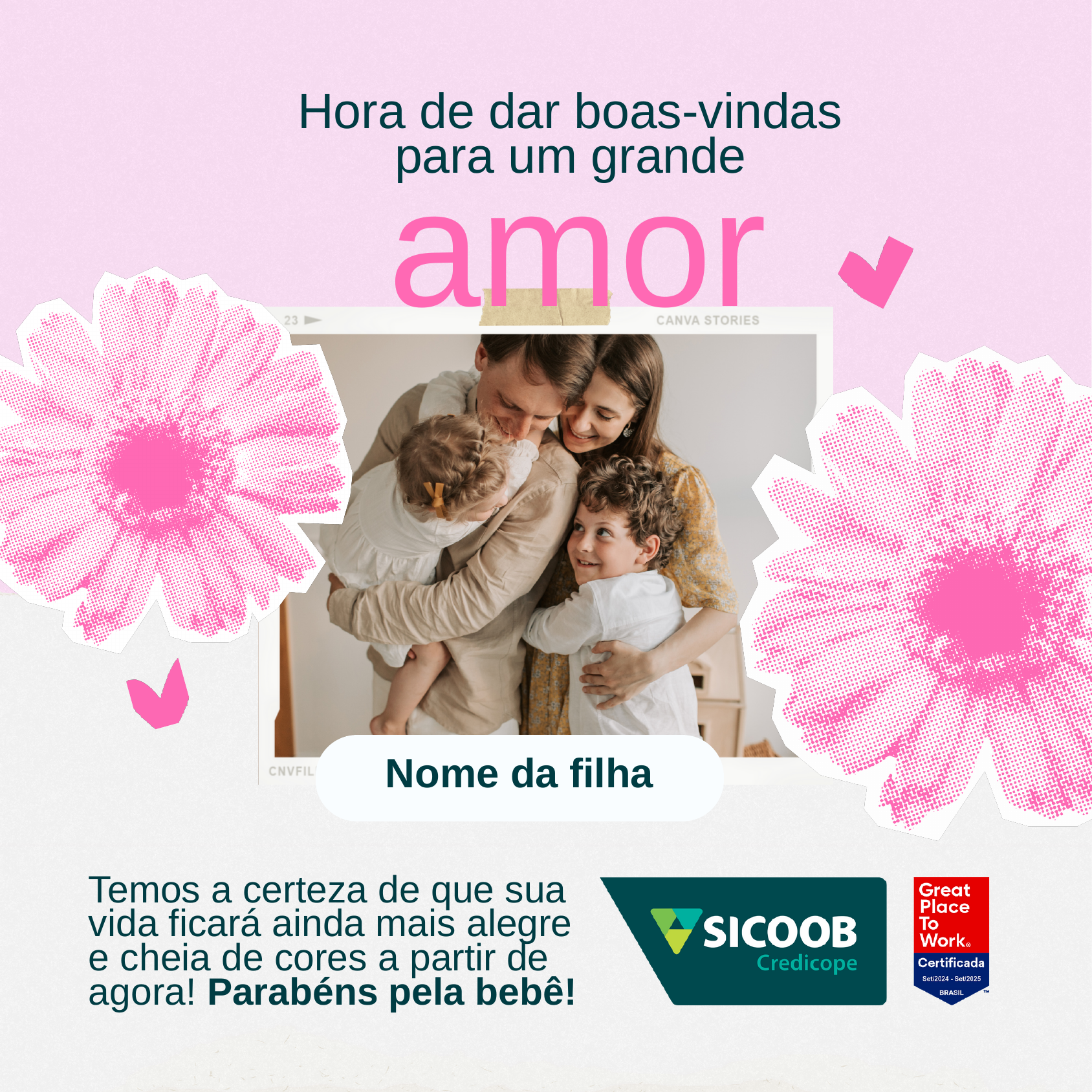

Hora de dar boas-vindas
para um grande
amor

Nome da filha
Temos a certeza de que sua vida ficará ainda mais alegre e cheia de cores a partir de agora! Parabéns pela bebê!